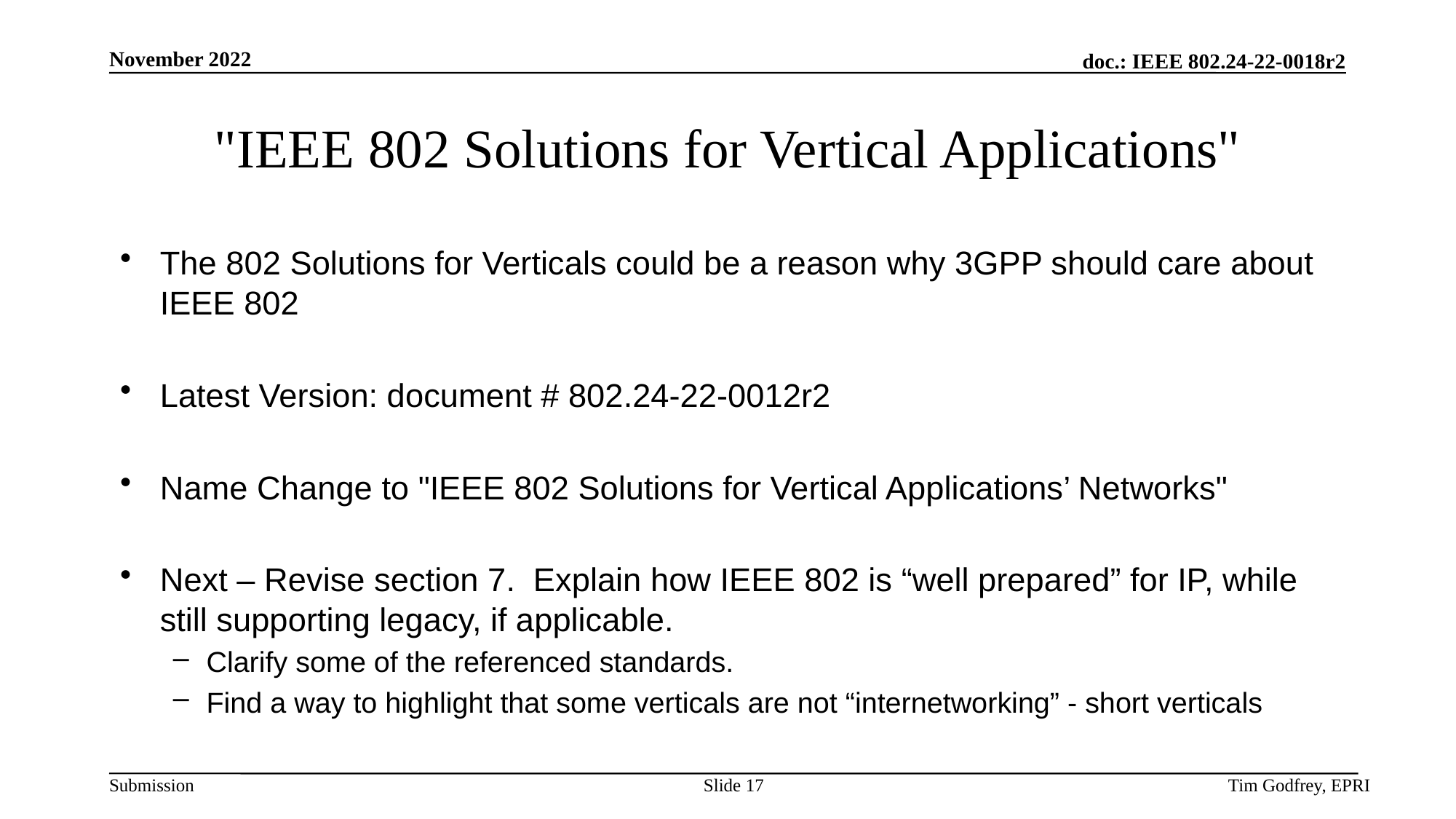

# "IEEE 802 Solutions for Vertical Applications"
The 802 Solutions for Verticals could be a reason why 3GPP should care about IEEE 802

Latest Version: document # 802.24-22-0012r2

Name Change to "IEEE 802 Solutions for Vertical Applications’ Networks"

Next – Revise section 7.  Explain how IEEE 802 is “well prepared” for IP, while still supporting legacy, if applicable.
Clarify some of the referenced standards.
Find a way to highlight that some verticals are not “internetworking” - short verticals

Slide 17
Tim Godfrey, EPRI